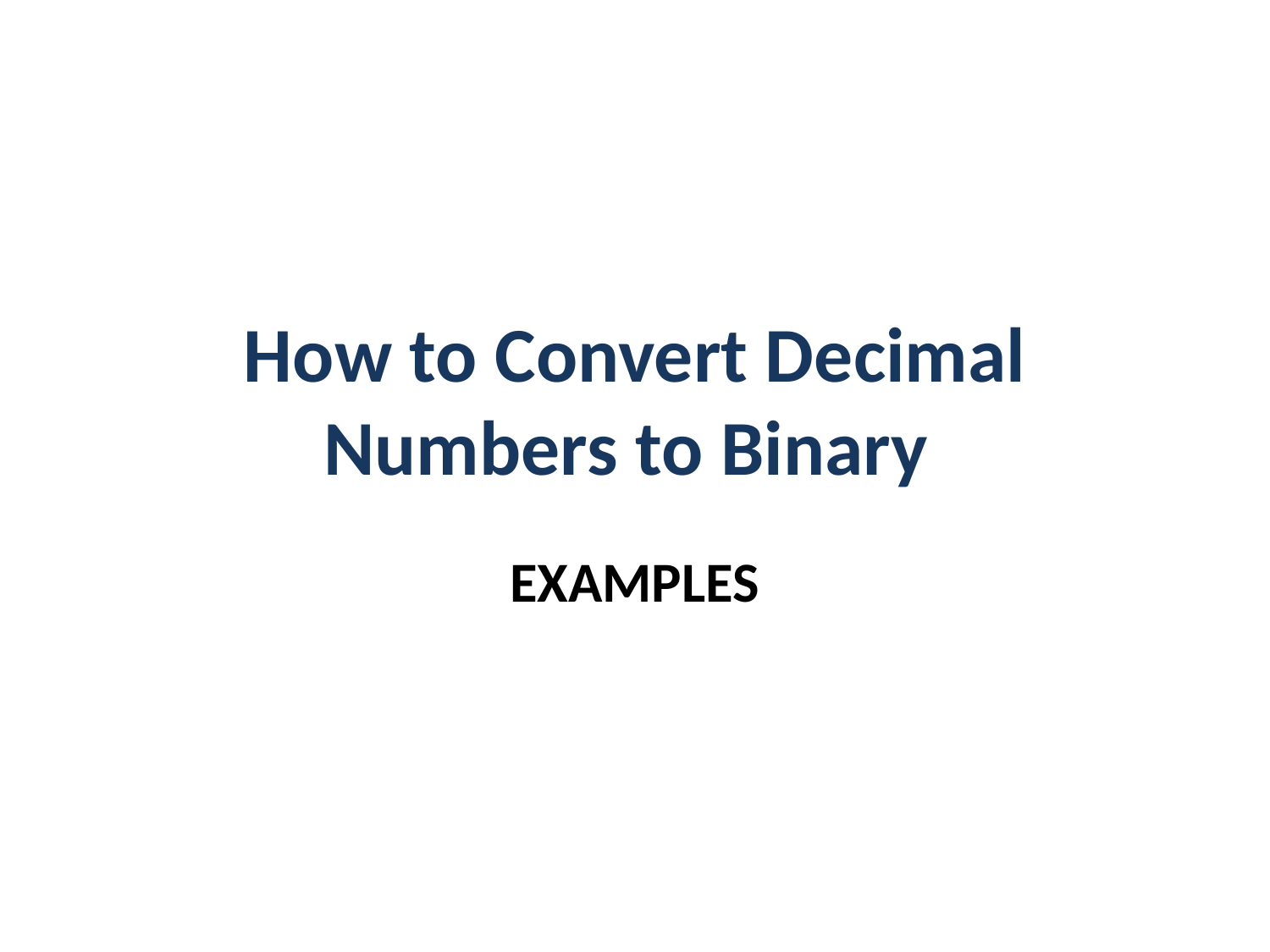

# How to Convert Decimal Numbers to Binary
EXAMPLES